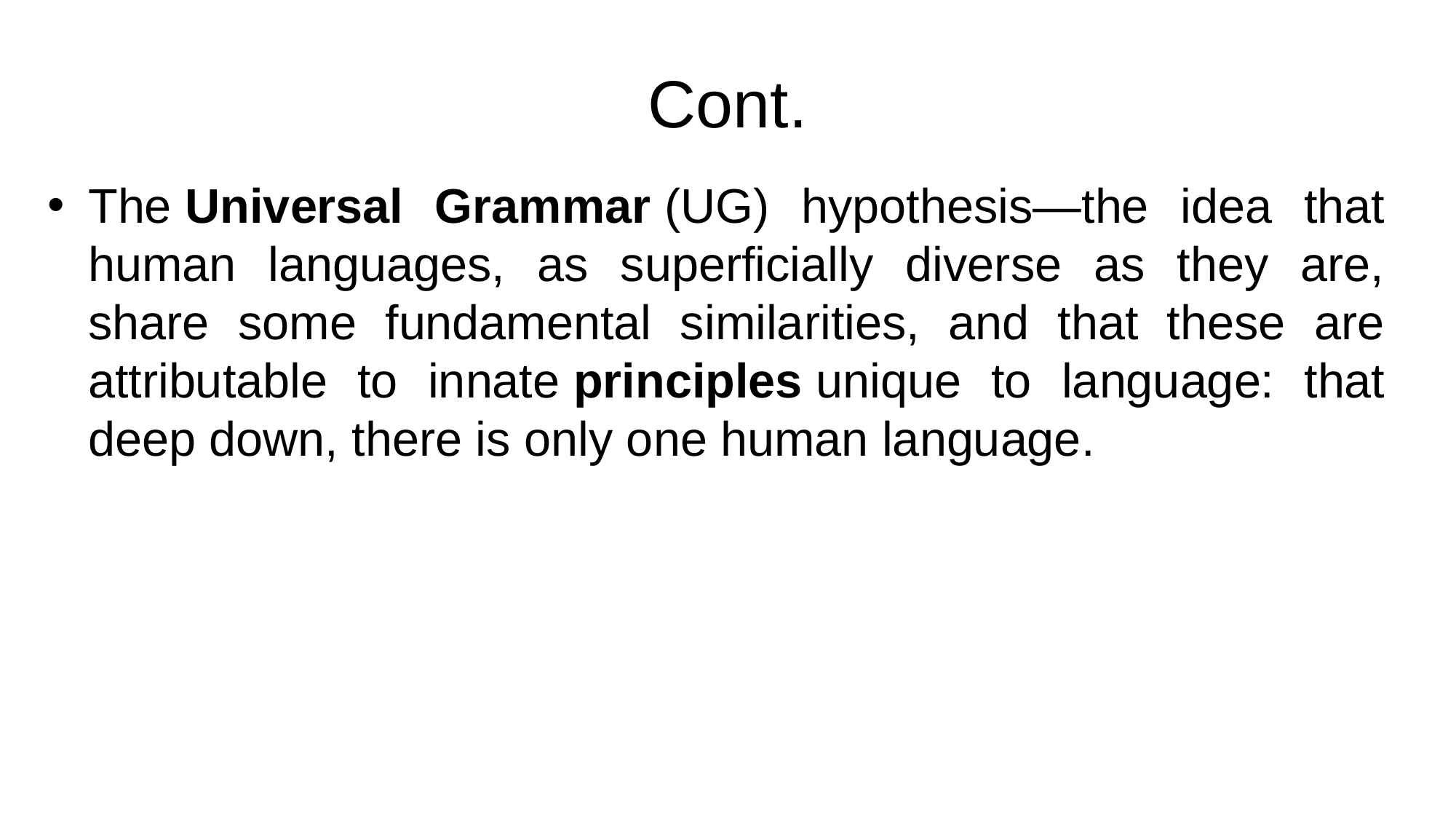

# Cont.
The Universal Grammar (UG) hypothesis—the idea that human languages, as superficially diverse as they are, share some fundamental similarities, and that these are attributable to innate principles unique to language: that deep down, there is only one human language.